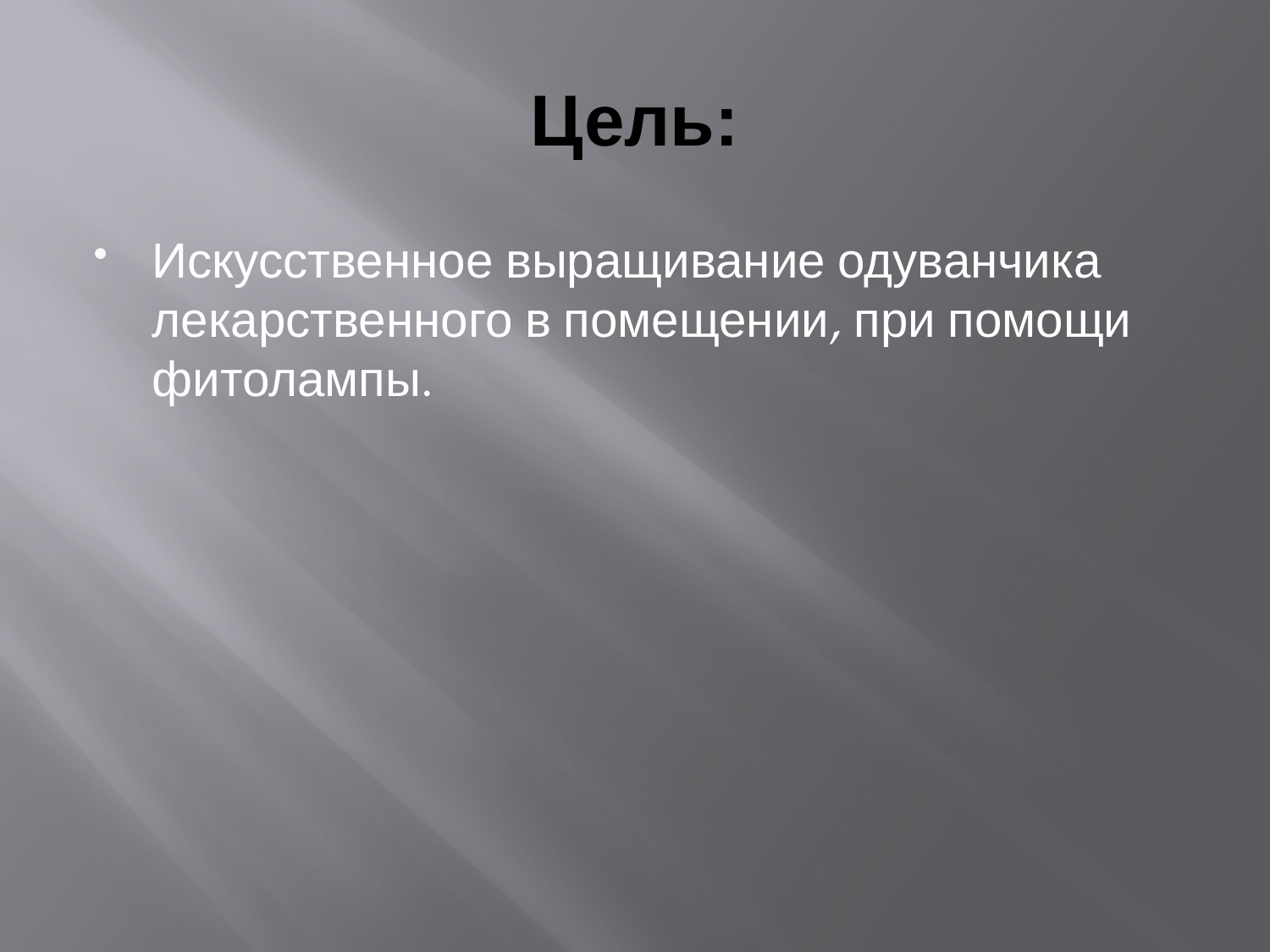

# Цель:
Искусственное выращивание одуванчика лекарственного в помещении, при помощи фитолампы.